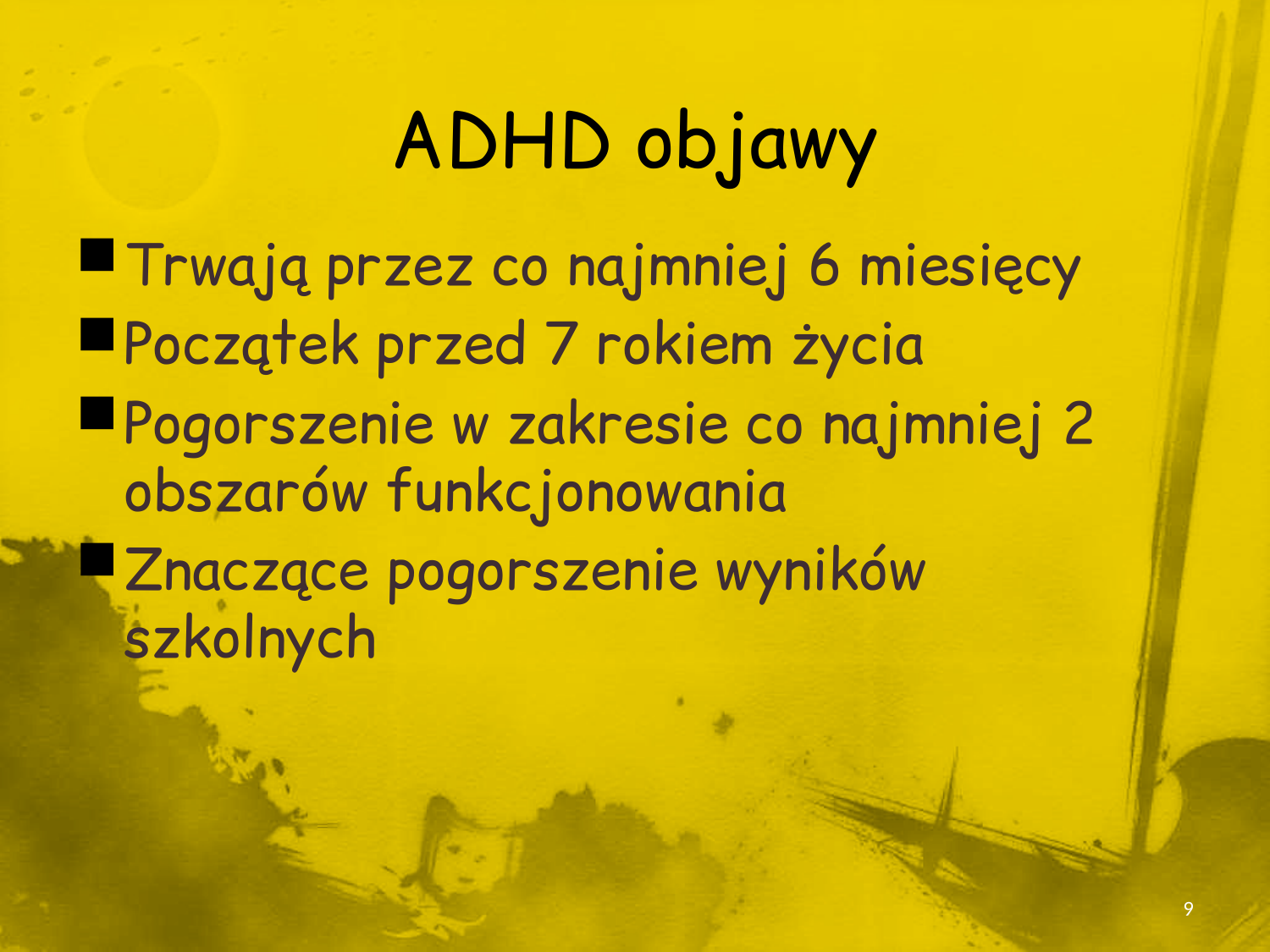

# ADHD objawy
Trwają przez co najmniej 6 miesięcy
Początek przed 7 rokiem życia
Pogorszenie w zakresie co najmniej 2 obszarów funkcjonowania
Znaczące pogorszenie wyników szkolnych
9